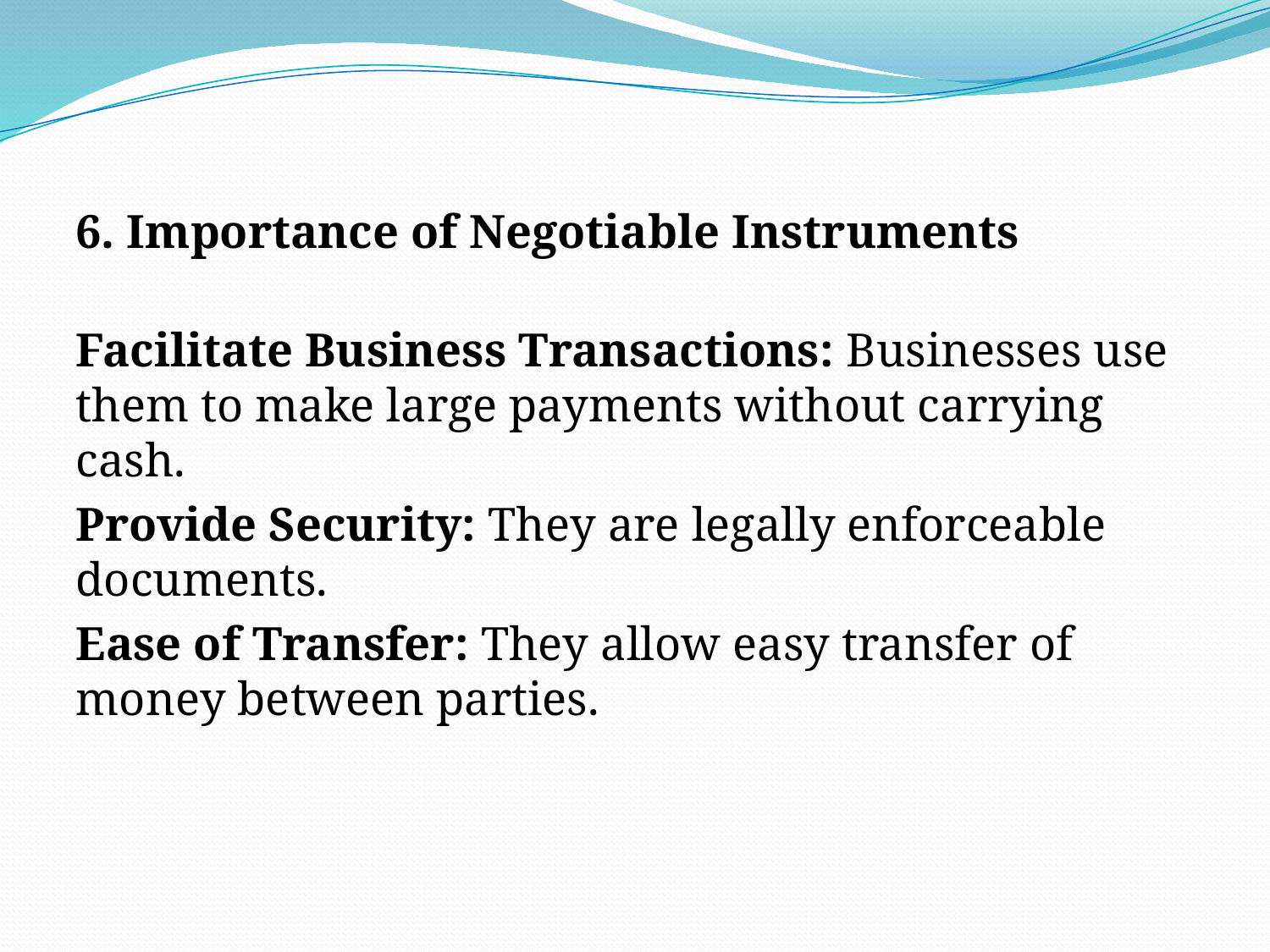

6. Importance of Negotiable Instruments
Facilitate Business Transactions: Businesses use them to make large payments without carrying cash.
Provide Security: They are legally enforceable documents.
Ease of Transfer: They allow easy transfer of money between parties.